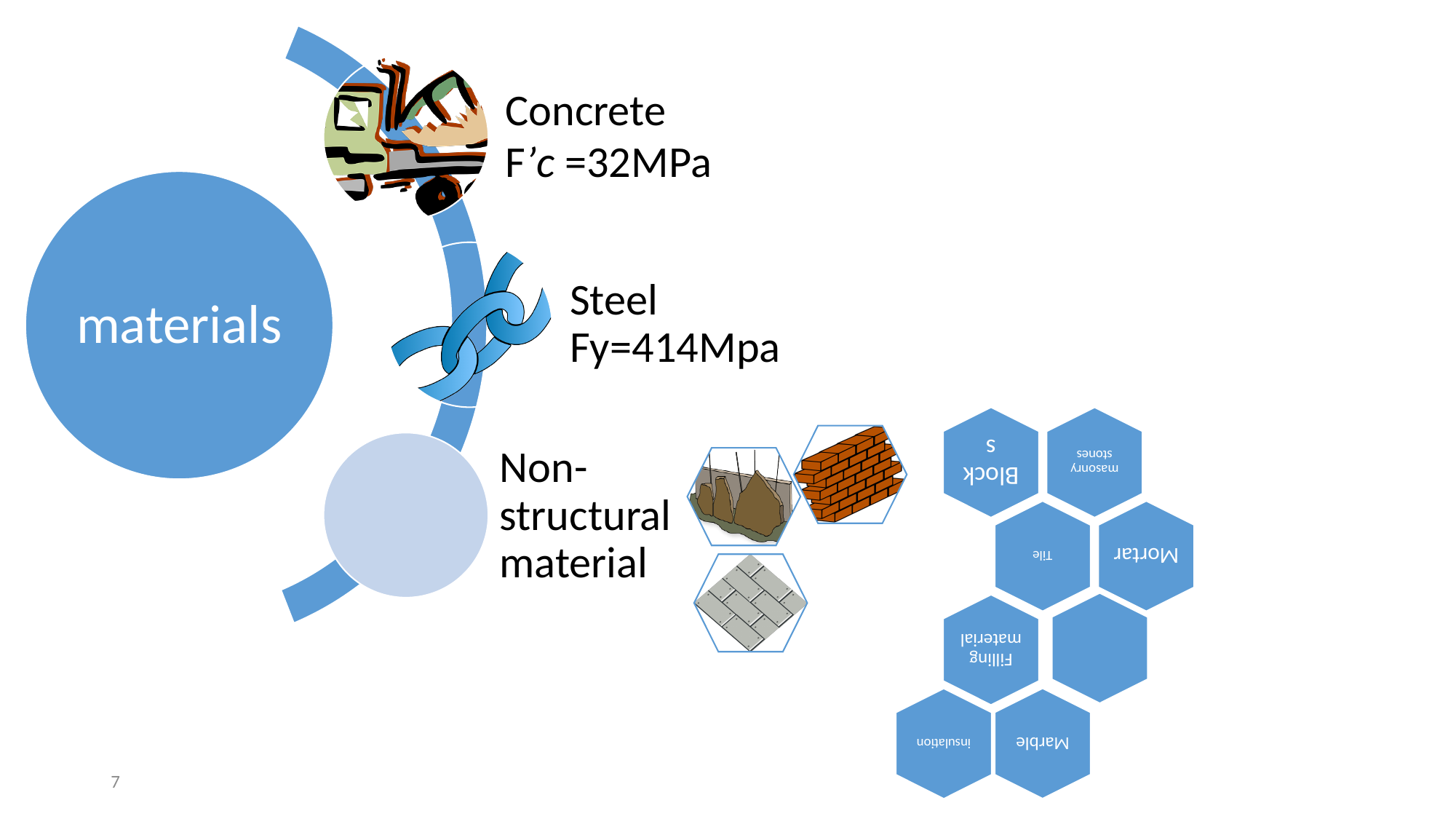

materials
 Concrete
F’c =32MPa
Steel Fy=414Mpa
Non-structural material
masonry stones
Blocks
Tile
Mortar
insulation
Filling material
Marble

7